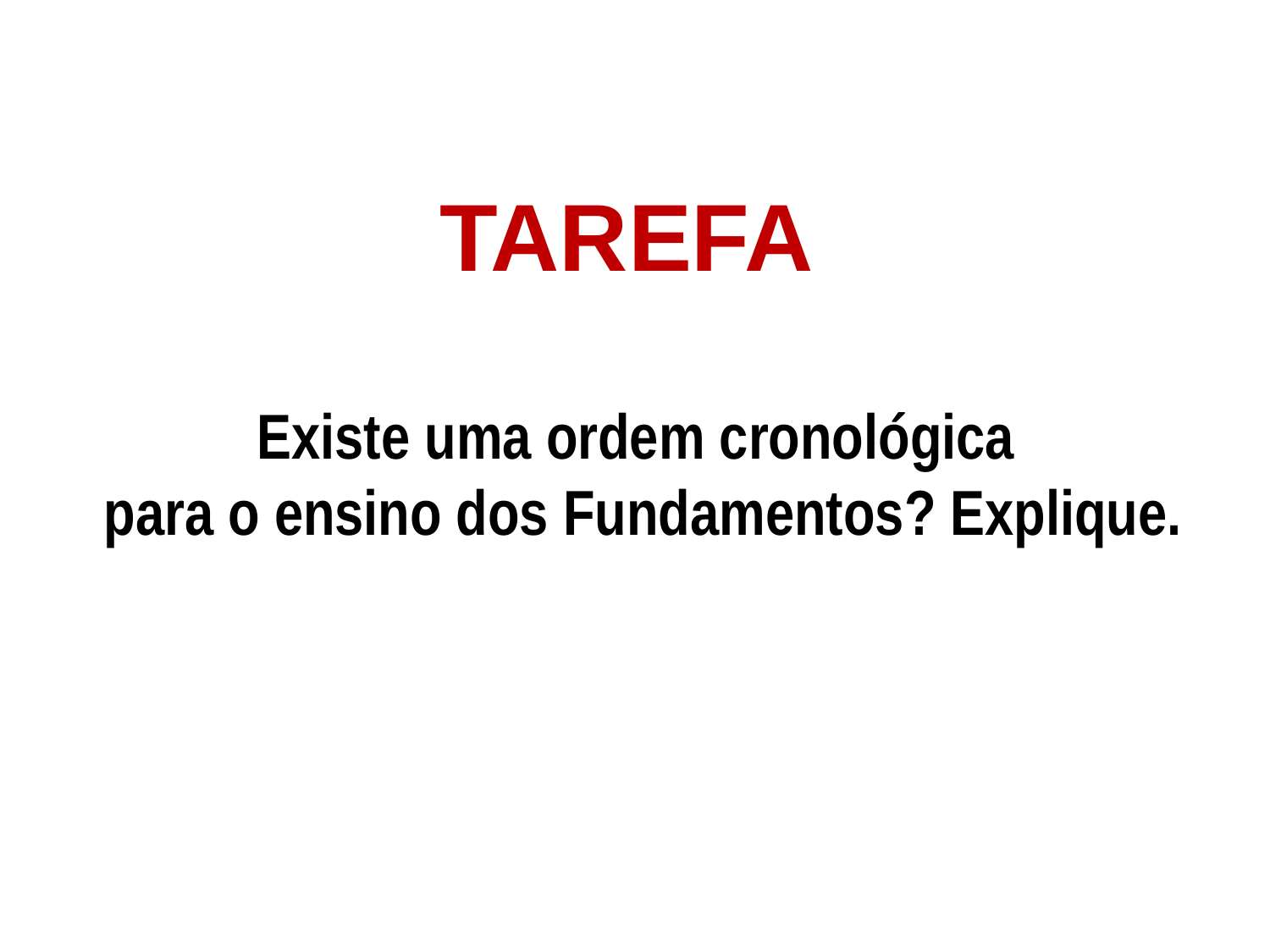

TAREFA
Existe uma ordem cronológica
para o ensino dos Fundamentos? Explique.